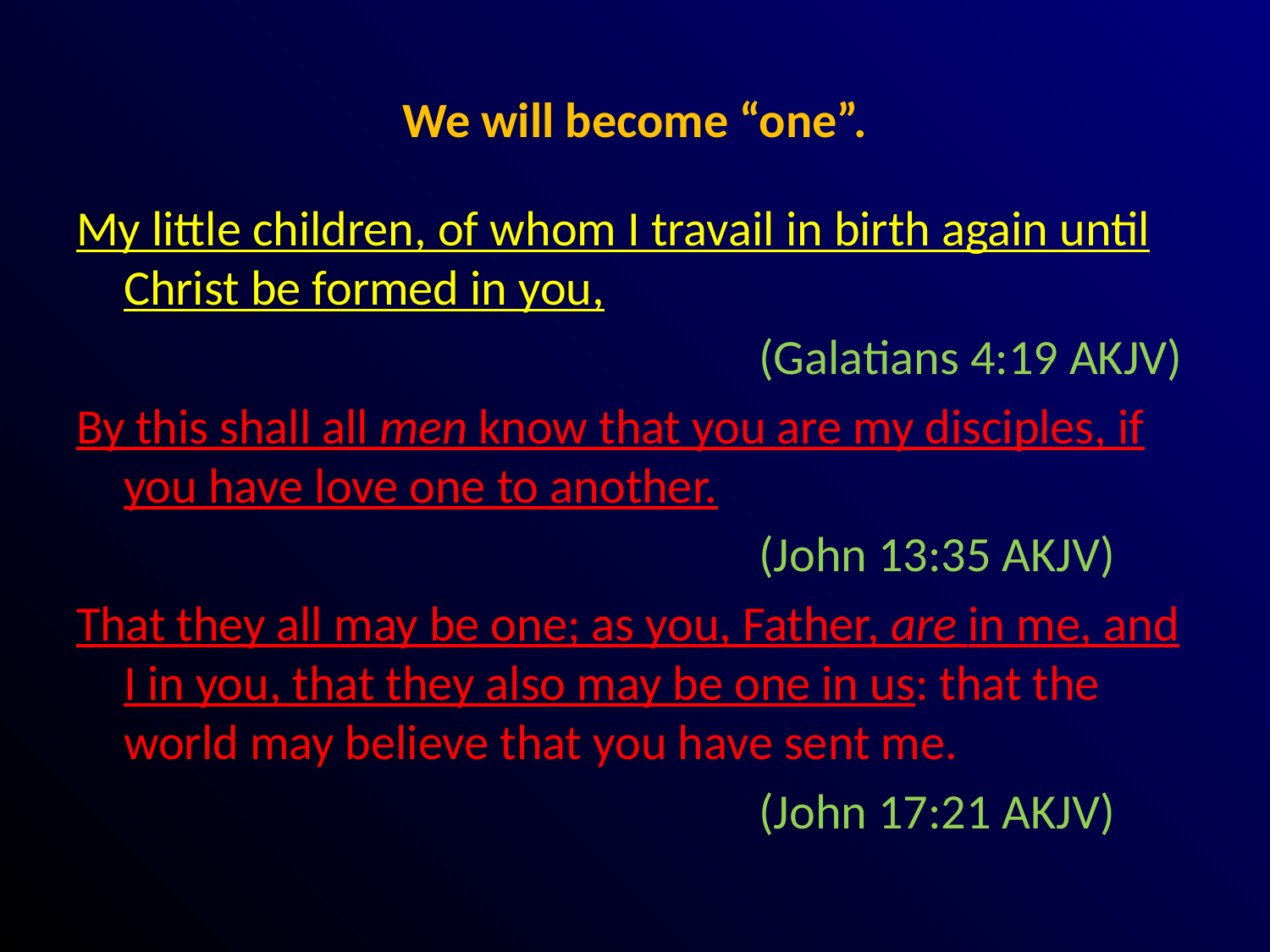

# We will become “one”.
My little children, of whom I travail in birth again until Christ be formed in you,
						(Galatians 4:19 AKJV)
By this shall all men know that you are my disciples, if you have love one to another.
						(John 13:35 AKJV)
That they all may be one; as you, Father, are in me, and I in you, that they also may be one in us: that the world may believe that you have sent me.
						(John 17:21 AKJV)